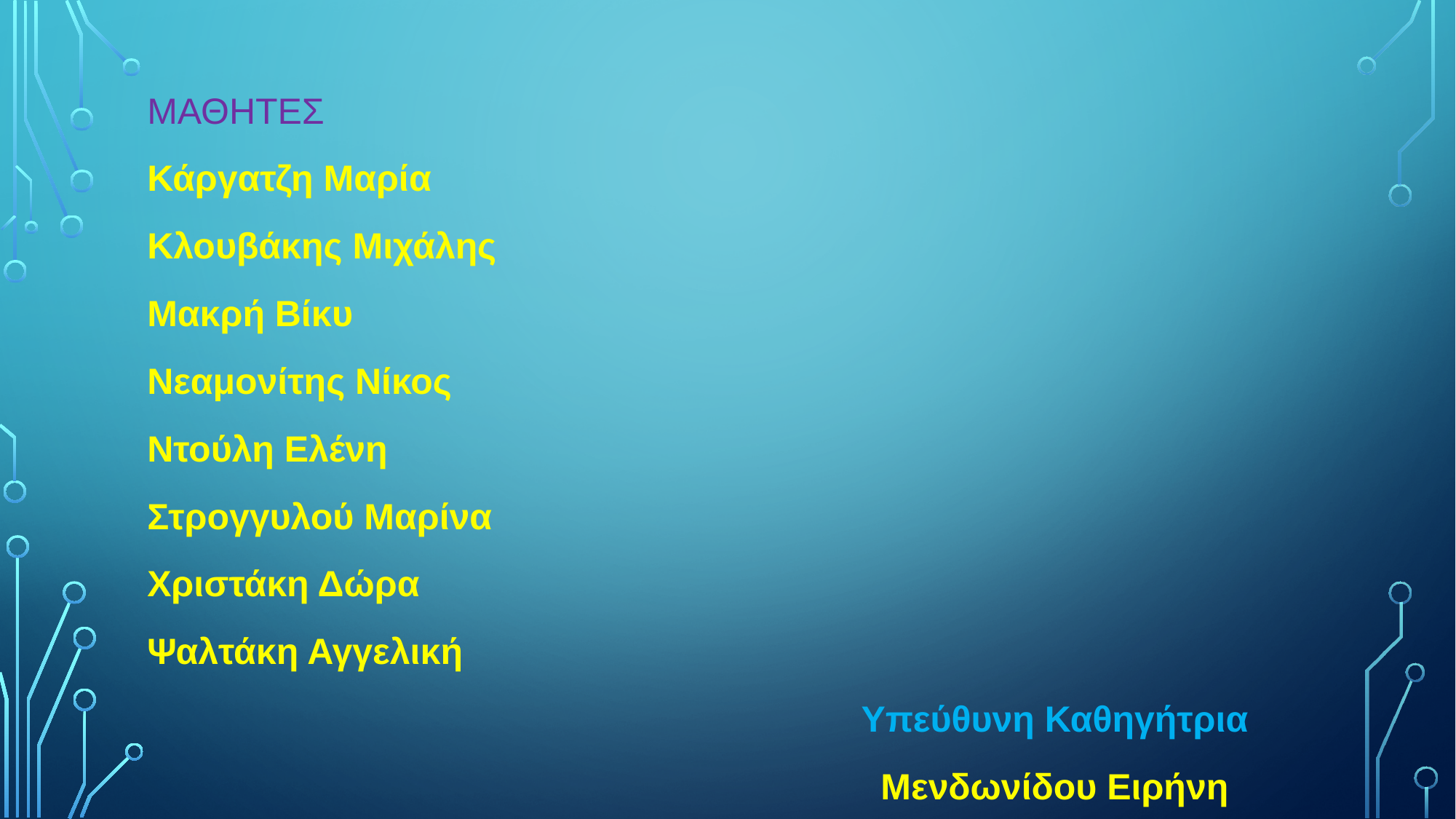

ΜΑΘΗΤΕΣ
Κάργατζη Μαρία
Κλουβάκης Μιχάλης
Μακρή Βίκυ
Νεαμονίτης Νίκος
Ντούλη Ελένη
Στρογγυλού Μαρίνα
Χριστάκη Δώρα
Ψαλτάκη Αγγελική
						Υπεύθυνη Καθηγήτρια
						Μενδωνίδου Ειρήνη